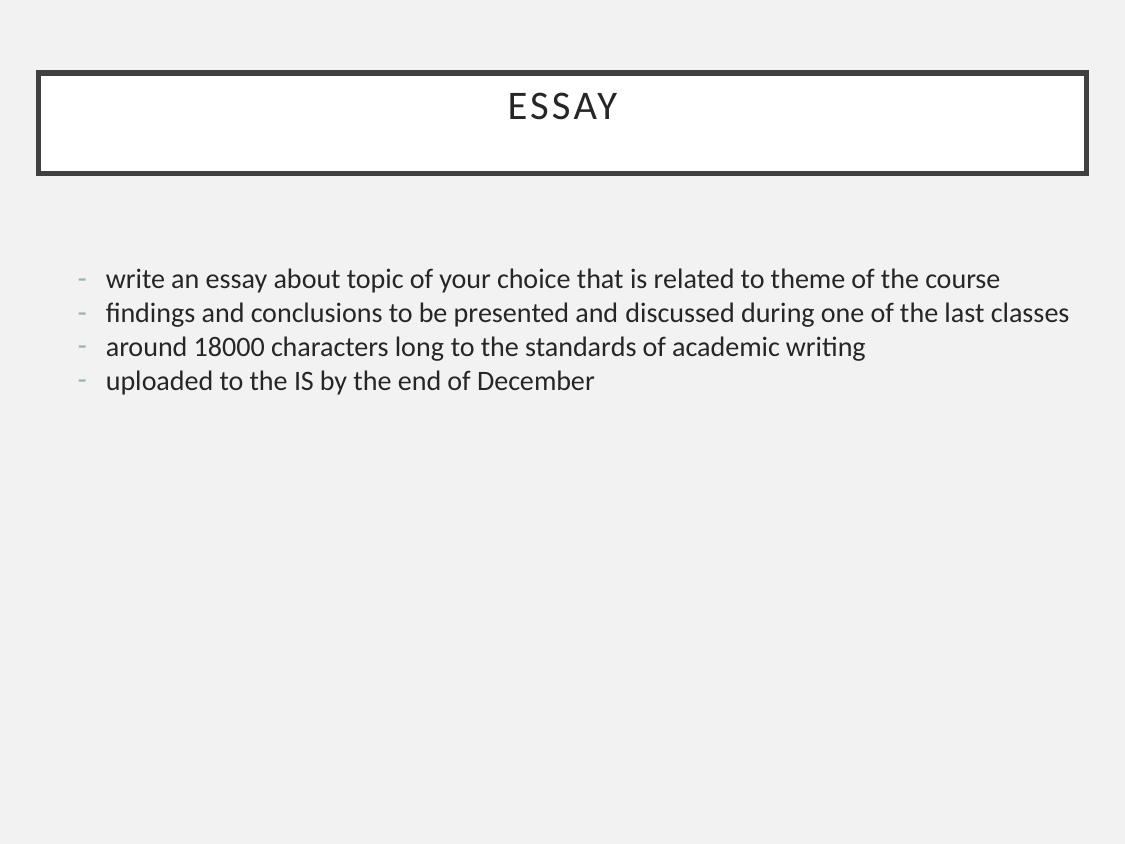

# Essay
write an essay about topic of your choice that is related to theme of the course
findings and conclusions to be presented and discussed during one of the last classes
around 18000 characters long to the standards of academic writing
uploaded to the IS by the end of December